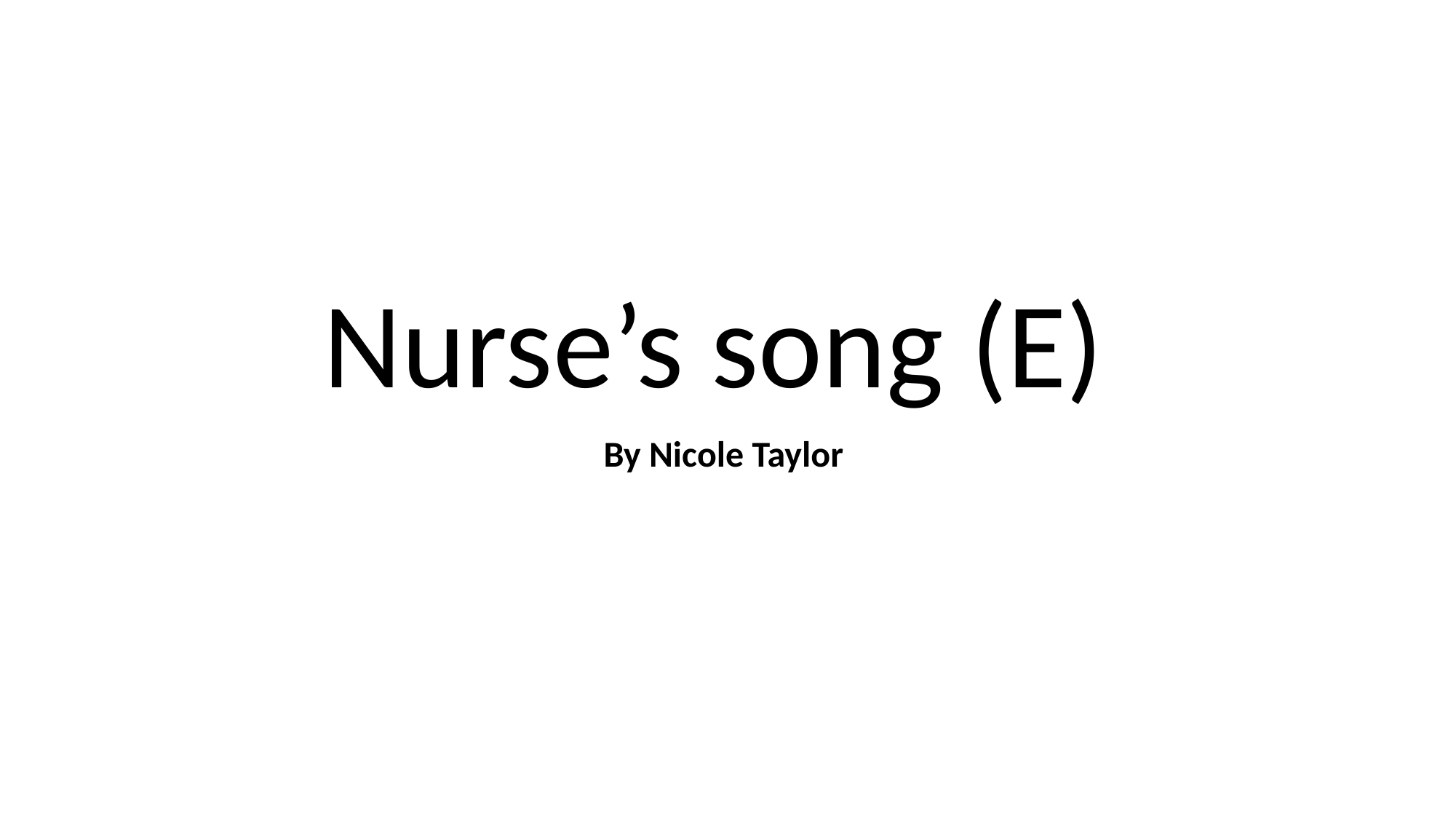

# Nurse’s song (E)
By Nicole Taylor